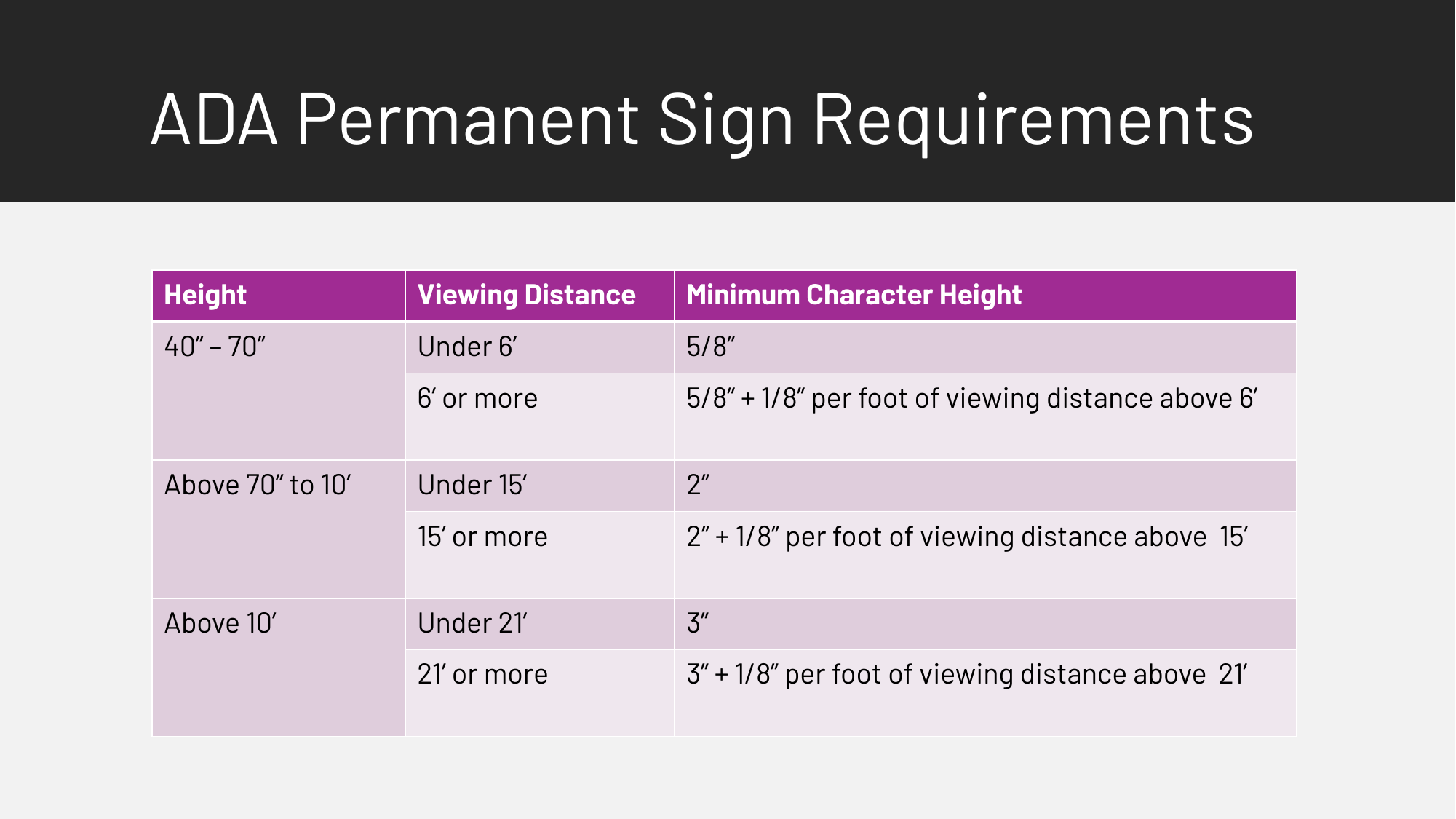

# ADA Permanent Sign Requirements

| Height | Viewing Distance | Minimum Character Height |
| --- | --- | --- |
| 40” – 70” | Under 6’ | 5/8” |
|  | 6’ or more | 5/8” + 1/8” per foot of viewing distance above 6’ |
| Above 70” to 10’ | Under 15’ | 2” |
|  | 15’ or more | 2” + 1/8” per foot of viewing distance above 15’ |
| Above 10’ | Under 21’ | 3” |
|  | 21’ or more | 3” + 1/8” per foot of viewing distance above 21’ |